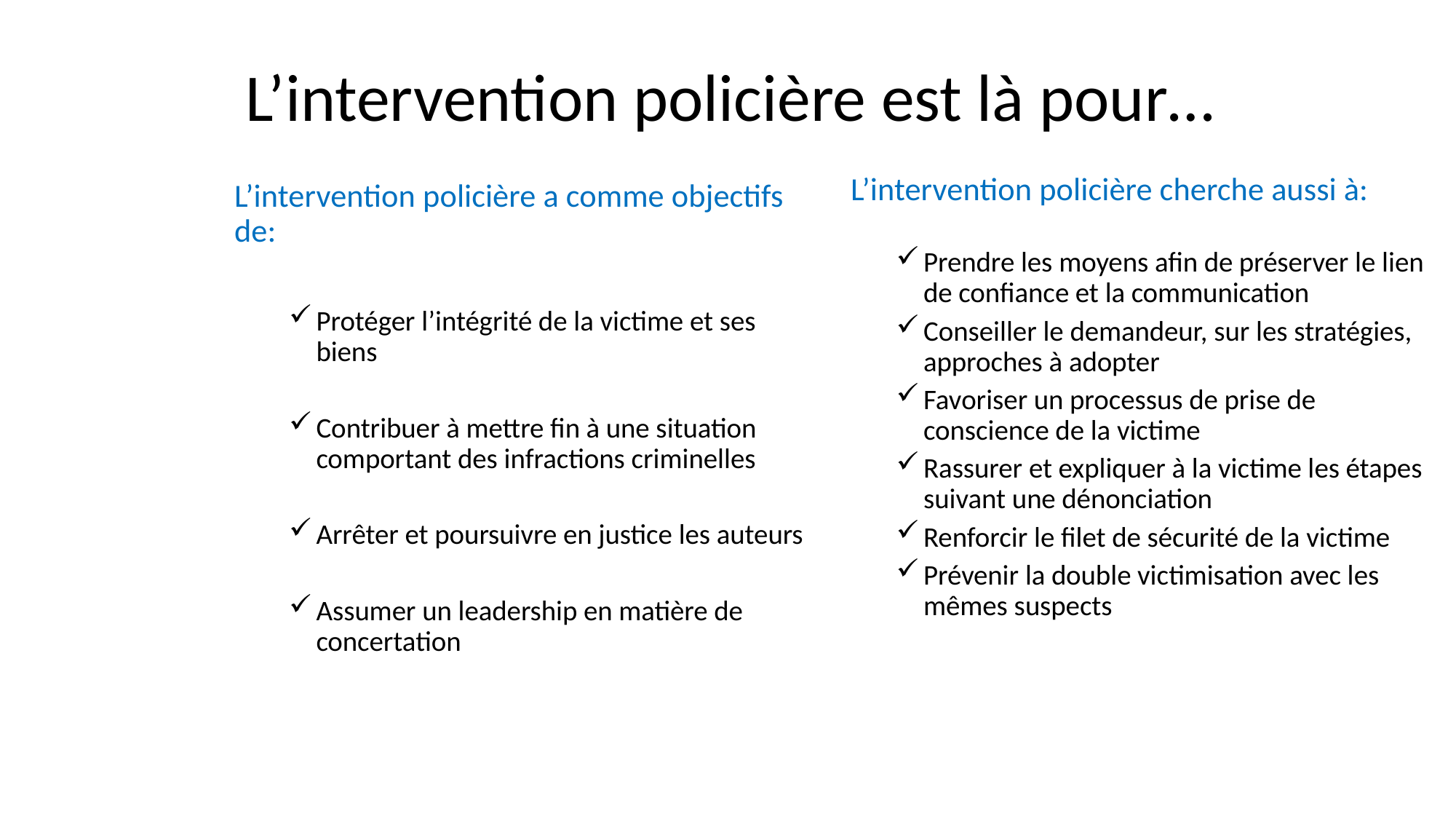

# L’intervention policière est là pour…
L’intervention policière cherche aussi à:

Prendre les moyens afin de préserver le lien de confiance et la communication
Conseiller le demandeur, sur les stratégies, approches à adopter
Favoriser un processus de prise de conscience de la victime
Rassurer et expliquer à la victime les étapes suivant une dénonciation
Renforcir le filet de sécurité de la victime
Prévenir la double victimisation avec les mêmes suspects

L’intervention policière a comme objectifs de:

Protéger l’intégrité de la victime et ses biens

Contribuer à mettre fin à une situation comportant des infractions criminelles

Arrêter et poursuivre en justice les auteurs

Assumer un leadership en matière de concertation